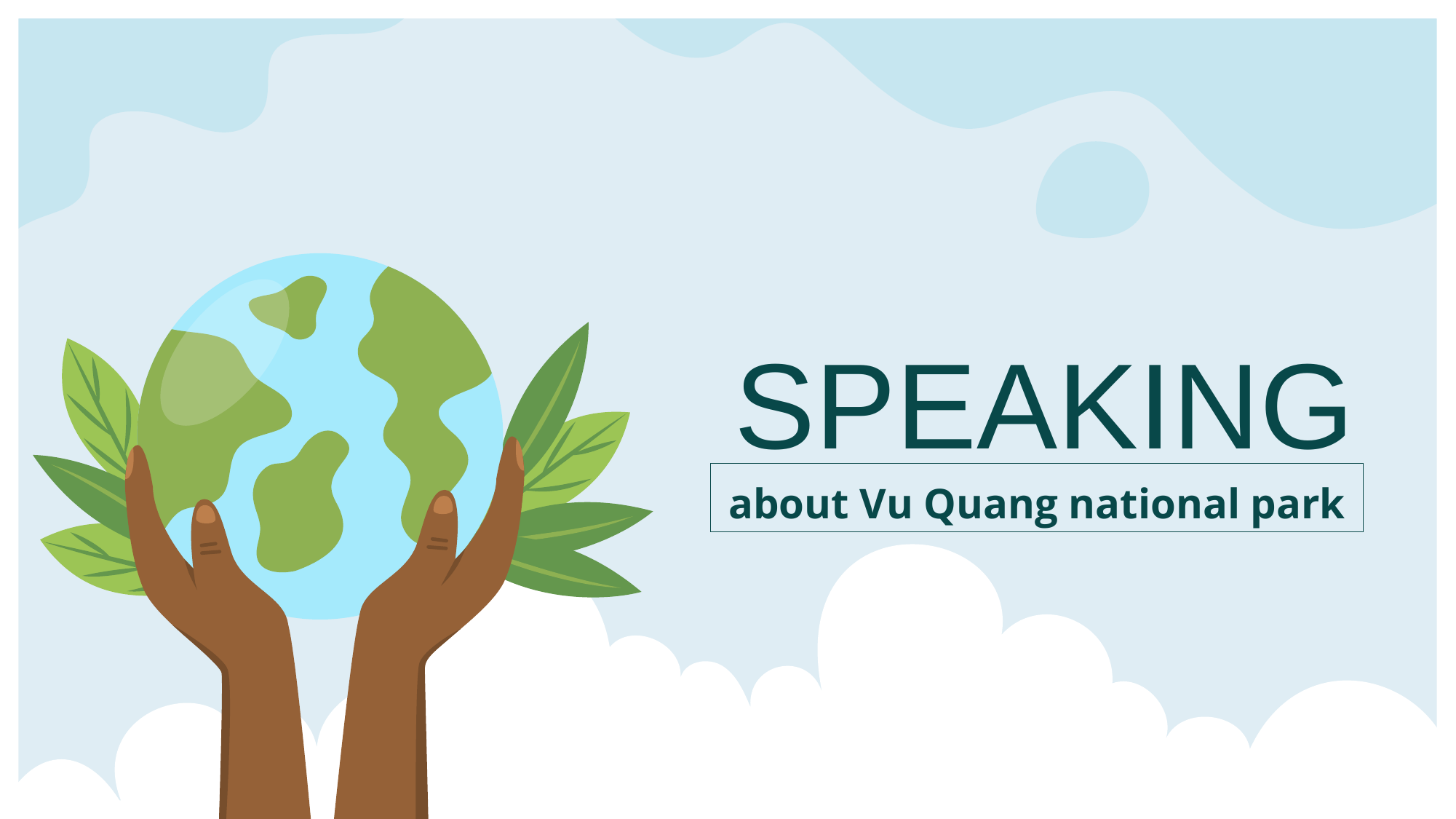

# SPEAKING
about Vu Quang national park